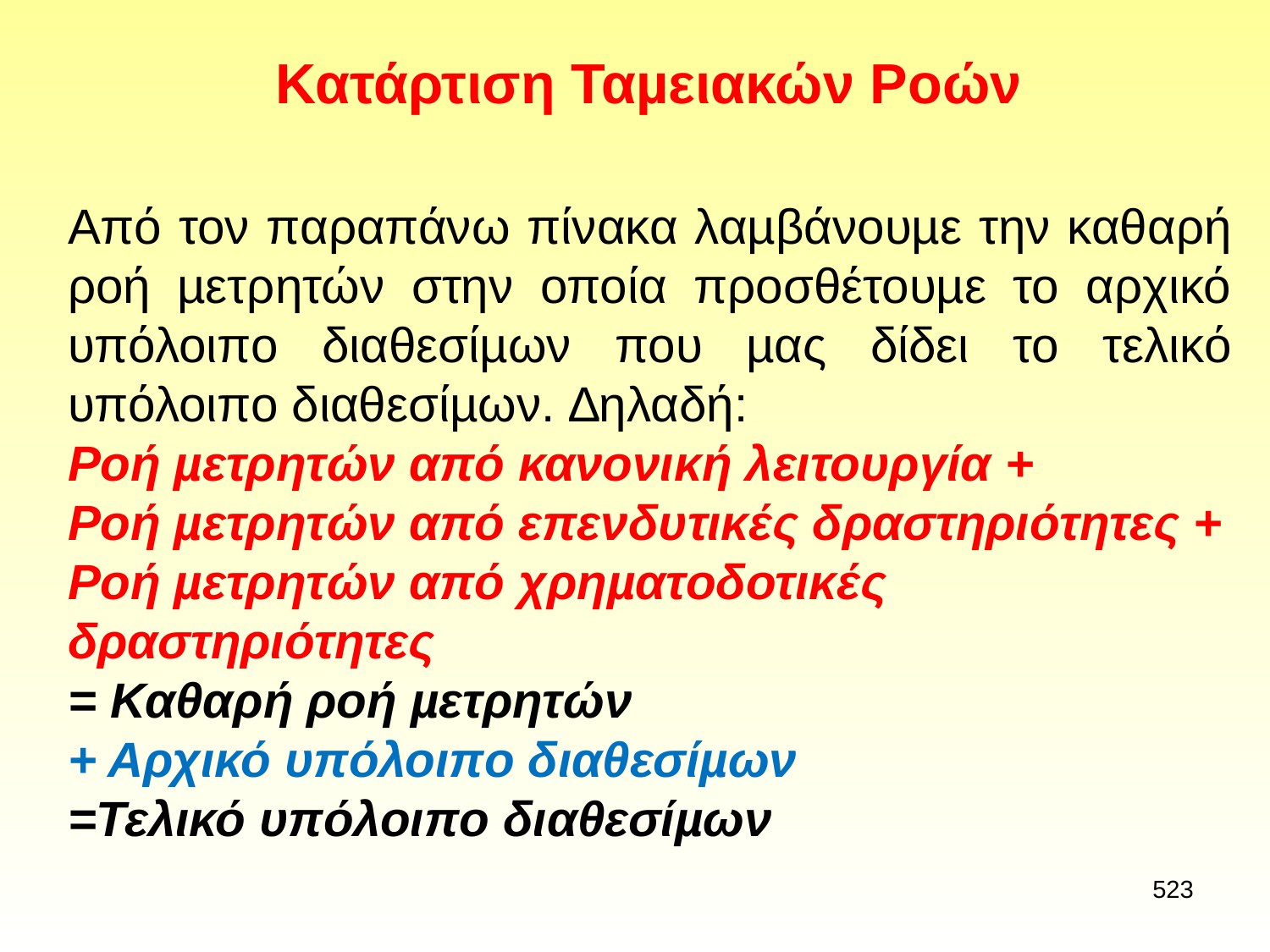

# Κατάρτιση Ταµειακών Ροών
Από τον παραπάνω πίνακα λαµβάνουµε την καθαρή ροή µετρητών στην οποία προσθέτουµε το αρχικό υπόλοιπο διαθεσίµων που µας δίδει το τελικό υπόλοιπο διαθεσίµων. ∆ηλαδή:
Ροή µετρητών από κανονική λειτουργία +
Ροή µετρητών από επενδυτικές δραστηριότητες +
Ροή µετρητών από χρηµατοδοτικές δραστηριότητες
= Καθαρή ροή µετρητών
+ Αρχικό υπόλοιπο διαθεσίµων
=Τελικό υπόλοιπο διαθεσίµων
523